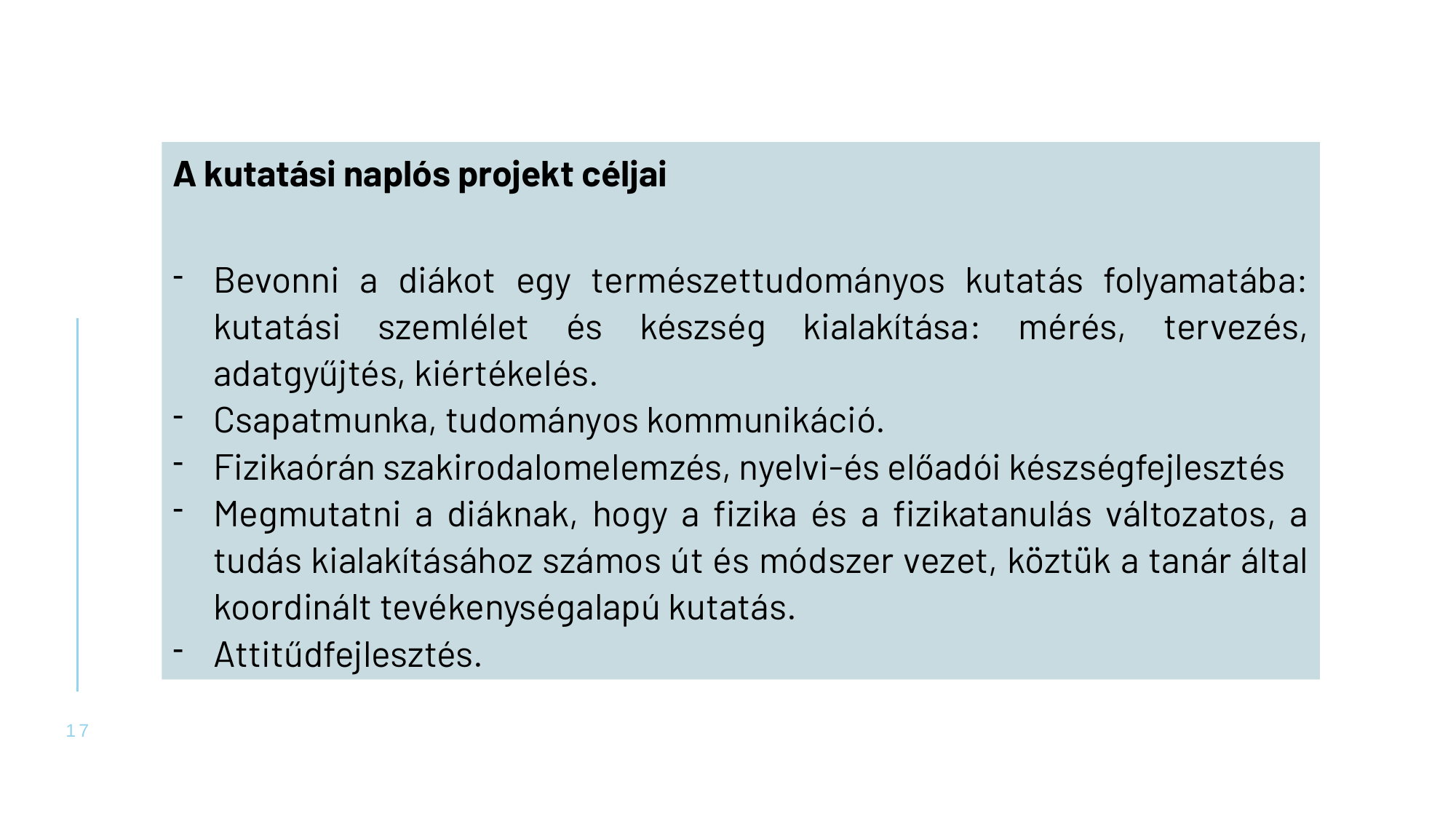

A kutatási naplós projekt céljai

Bevonni a diákot egy természettudományos kutatás folyamatába: kutatási szemlélet és készség kialakítása: mérés, tervezés, adatgyűjtés, kiértékelés.
Csapatmunka, tudományos kommunikáció.
Fizikaórán szakirodalomelemzés, nyelvi-és előadói készségfejlesztés
Megmutatni a diáknak, hogy a fizika és a fizikatanulás változatos, a tudás kialakításához számos út és módszer vezet, köztük a tanár által koordinált tevékenységalapú kutatás.
Attitűdfejlesztés.
17